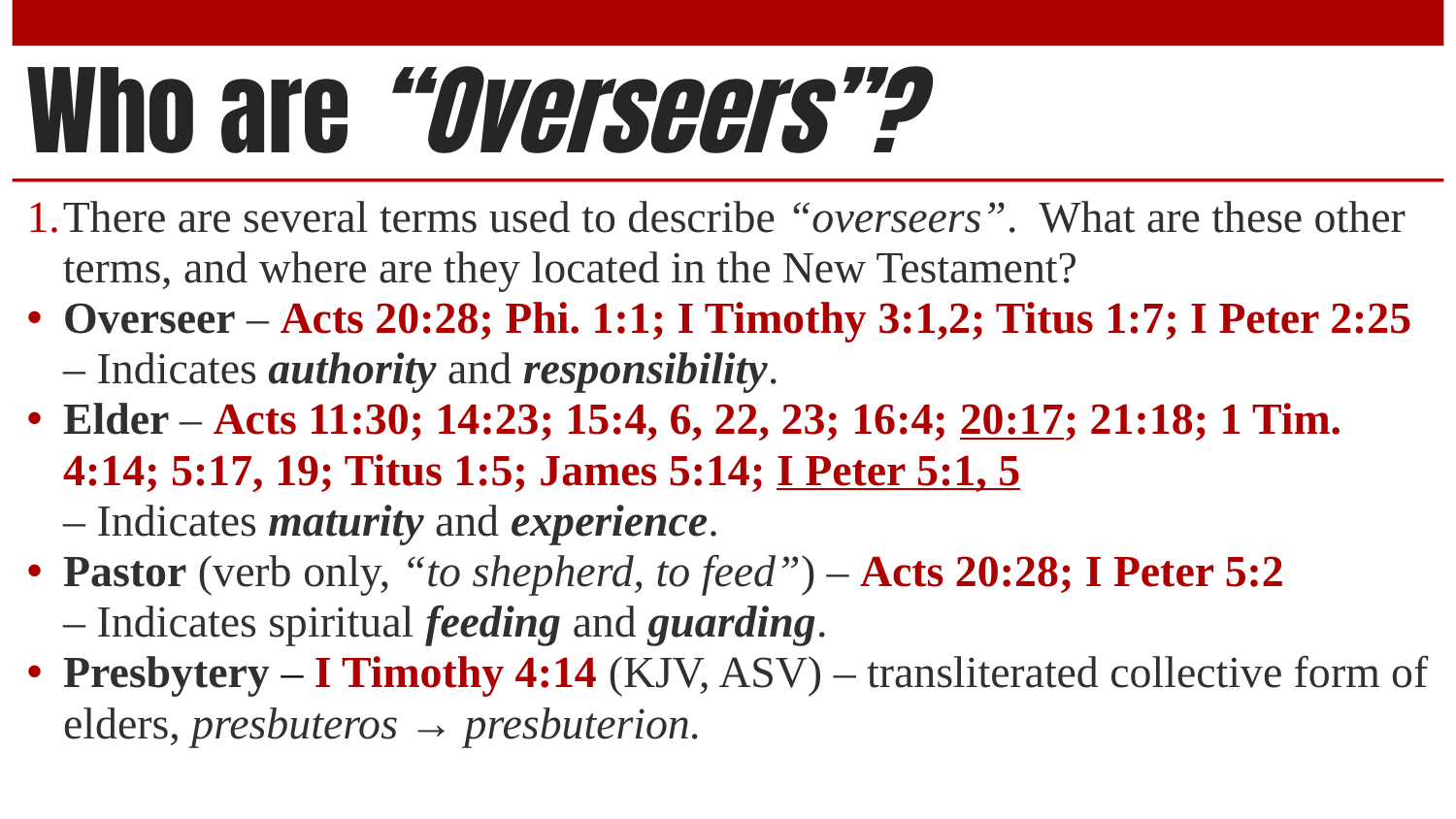

# Who are “Overseers”?
There are several terms used to describe “overseers”.  What are these other terms, and where are they located in the New Testament?
Overseer – Acts 20:28; Phi. 1:1; I Timothy 3:1,2; Titus 1:7; I Peter 2:25 – Indicates authority and responsibility.
Elder – Acts 11:30; 14:23; 15:4, 6, 22, 23; 16:4; 20:17; 21:18; 1 Tim. 4:14; 5:17, 19; Titus 1:5; James 5:14; I Peter 5:1, 5
– Indicates maturity and experience.
Pastor (verb only, “to shepherd, to feed”) – Acts 20:28; I Peter 5:2
– Indicates spiritual feeding and guarding.
Presbytery – I Timothy 4:14 (KJV, ASV) – transliterated collective form of elders, presbuteros → presbuterion.